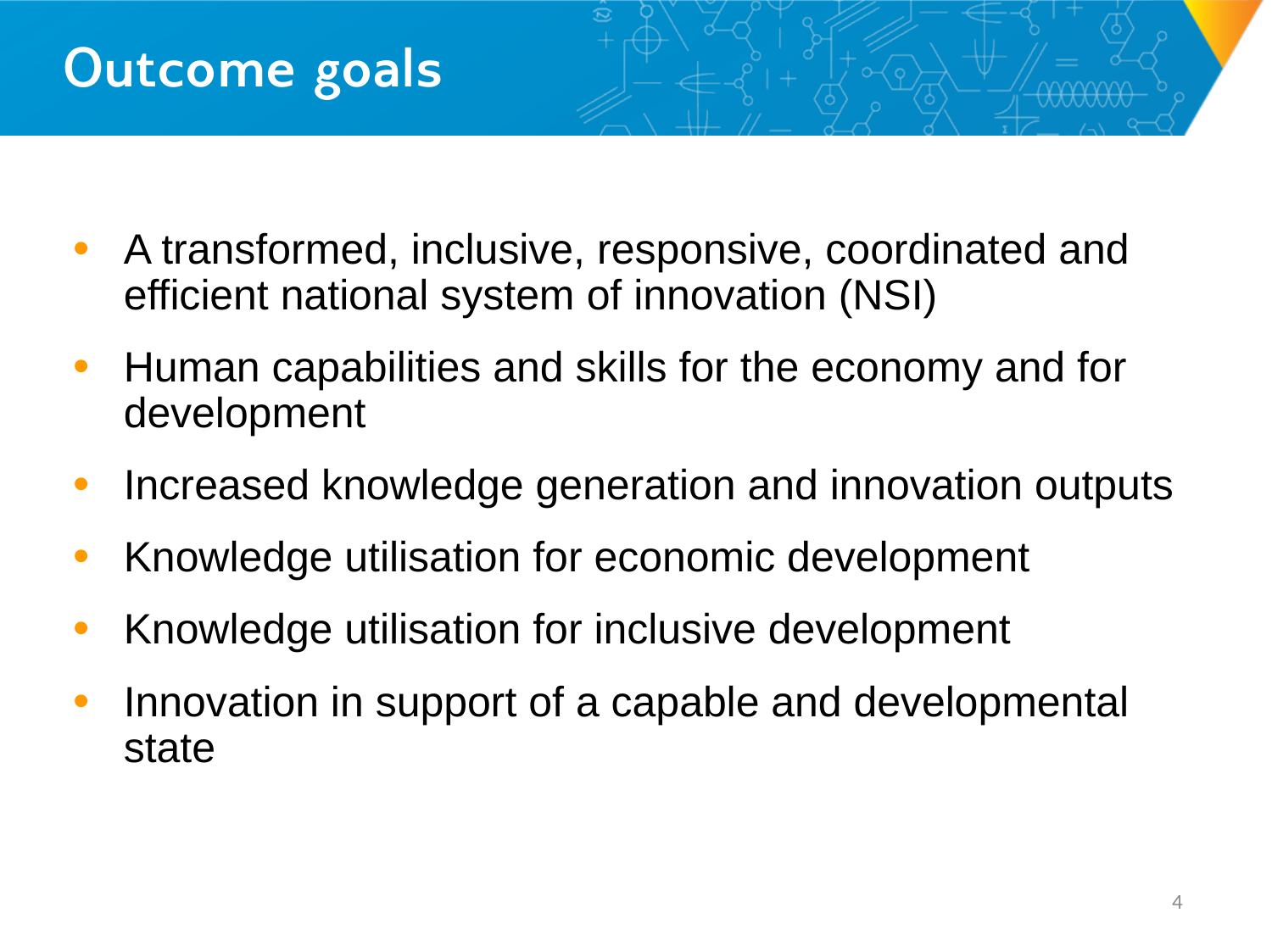

# Outcome goals
A transformed, inclusive, responsive, coordinated and efficient national system of innovation (NSI)
Human capabilities and skills for the economy and for   development
Increased knowledge generation and innovation outputs
Knowledge utilisation for economic development
Knowledge utilisation for inclusive development
Innovation in support of a capable and developmental state

4